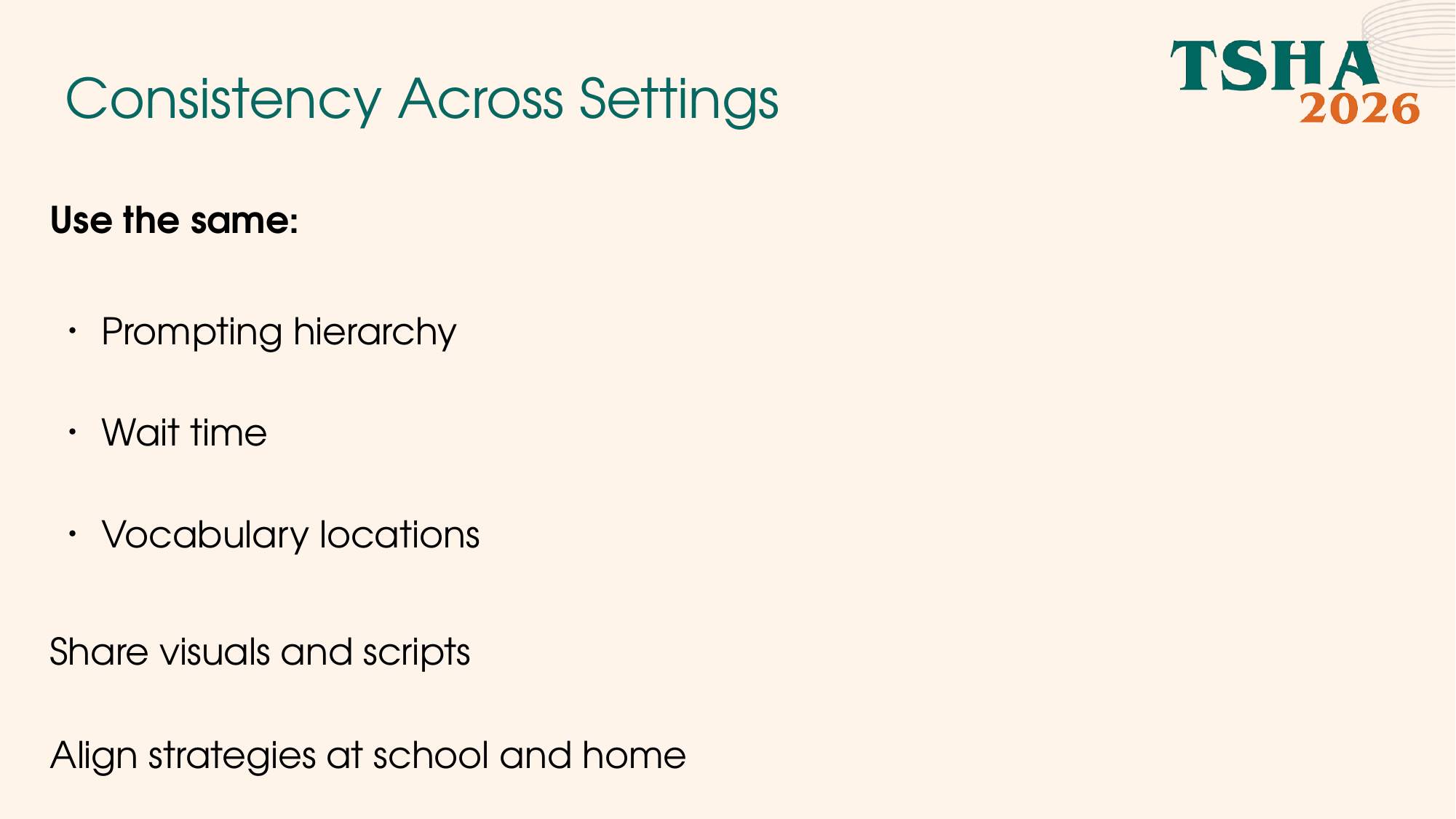

# Consistency Across Settings
Use the same:
Prompting hierarchy
Wait time
Vocabulary locations
Share visuals and scripts
Align strategies at school and home